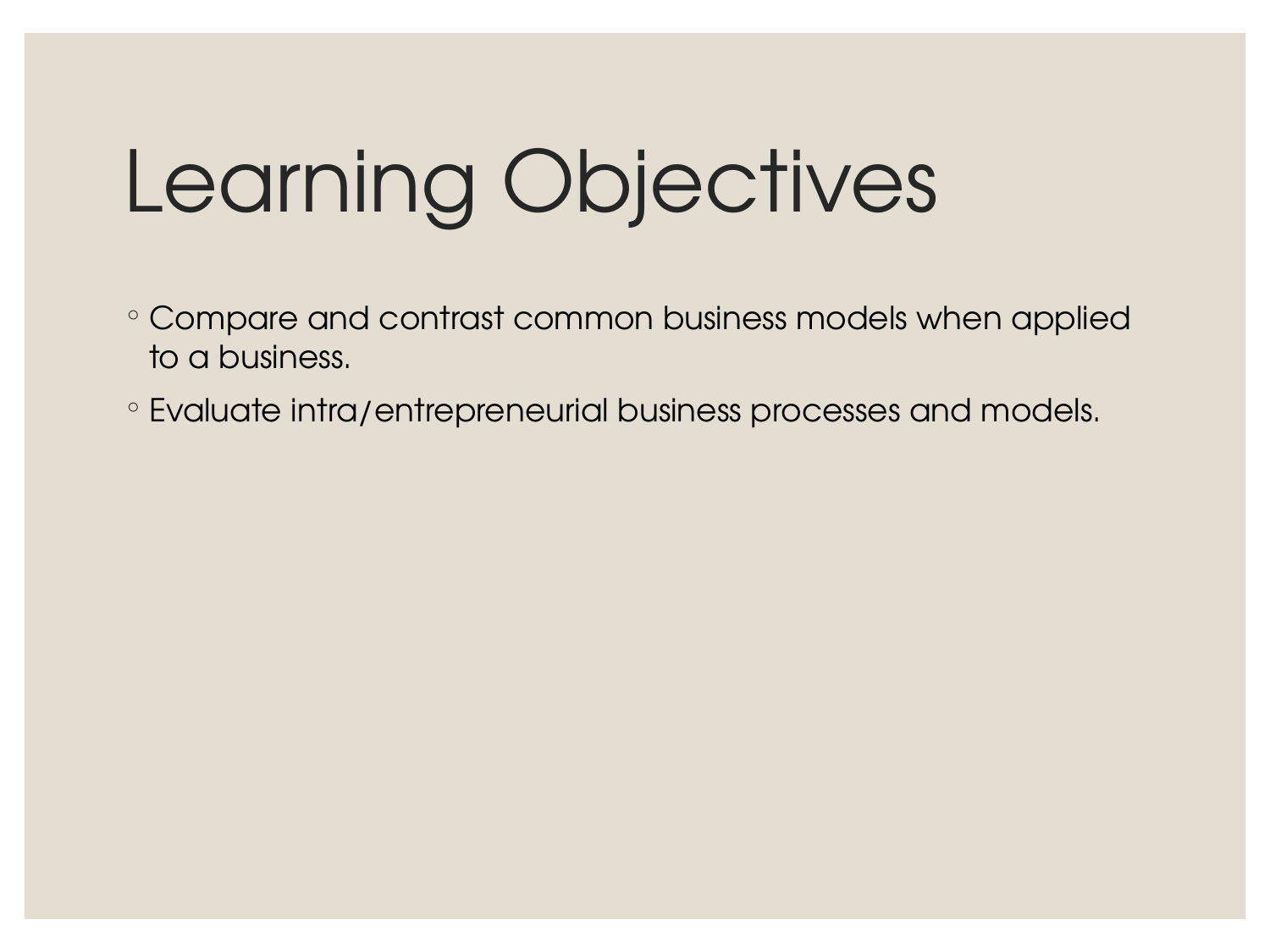

# Learning Objectives
Compare and contrast common business models when applied to a business.
Evaluate intra/entrepreneurial business processes and models.